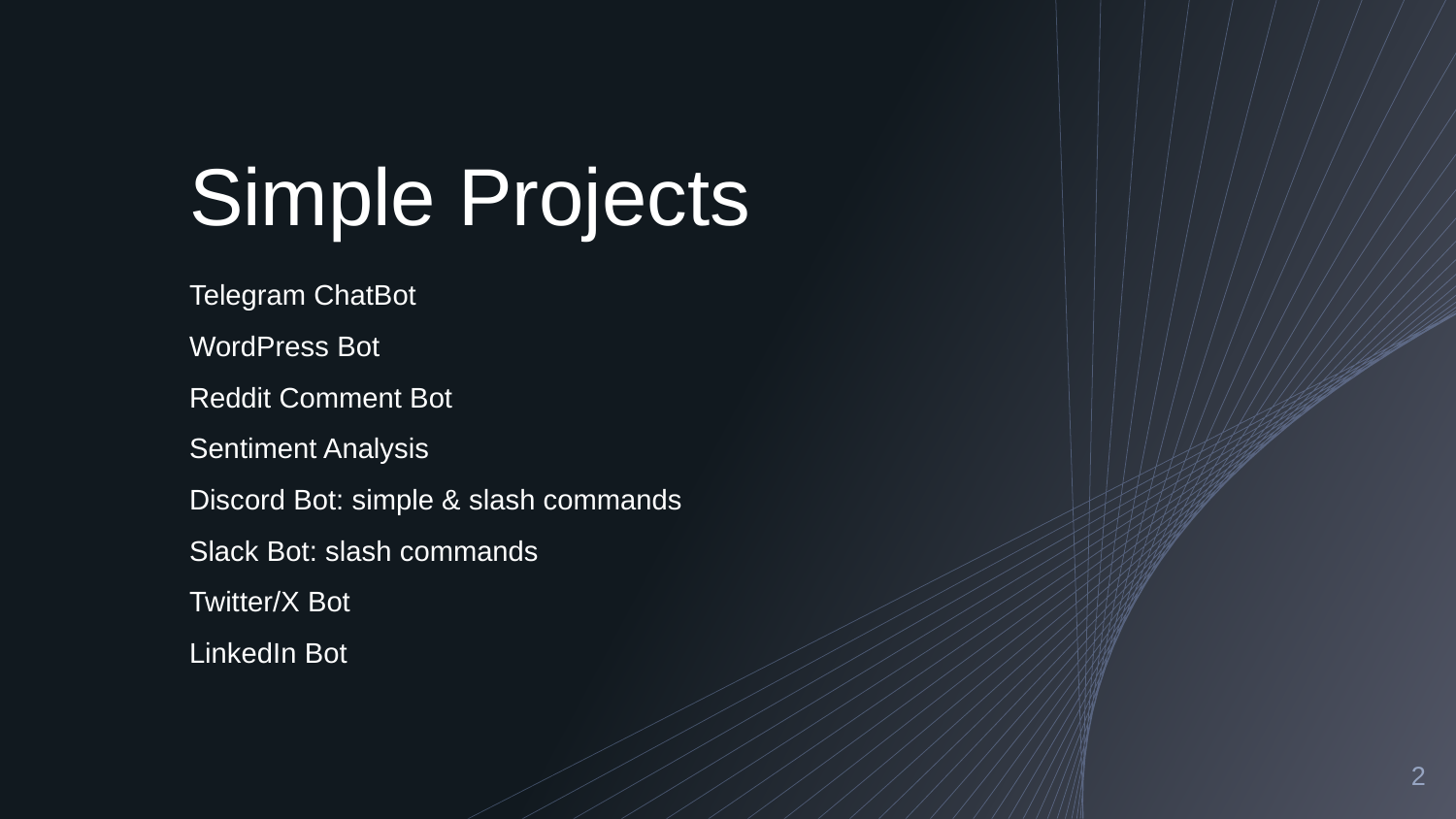

# Simple Projects
Telegram ChatBot
WordPress Bot
Reddit Comment Bot
Sentiment Analysis
Discord Bot: simple & slash commands
Slack Bot: slash commands
Twitter/X Bot
LinkedIn Bot
2